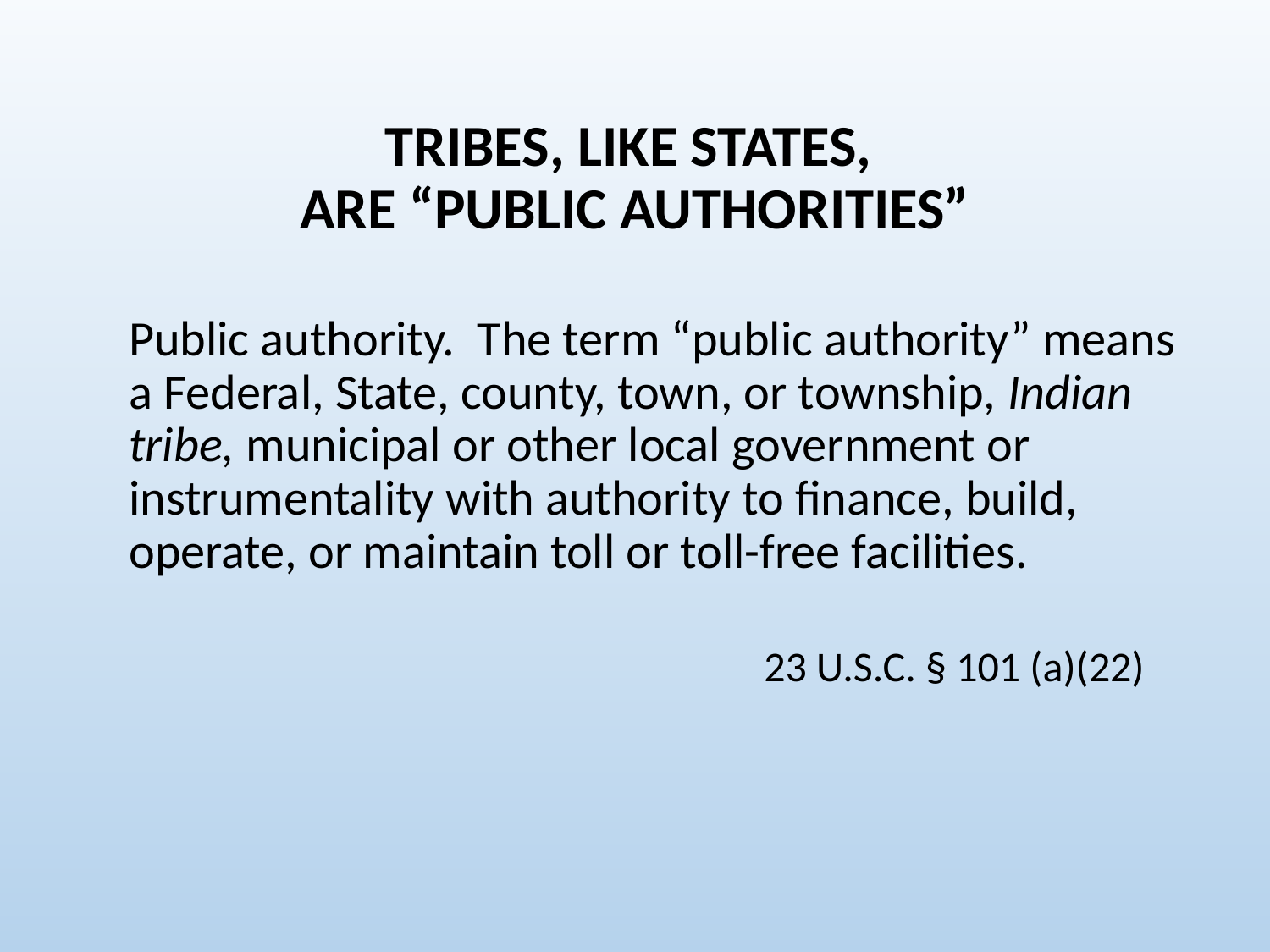

# TRIBES, LIKE STATES, ARE “PUBLIC AUTHORITIES”
Public authority.  The term “public authority” means a Federal, State, county, town, or township, Indian tribe, municipal or other local government or instrumentality with authority to finance, build, operate, or maintain toll or toll-free facilities.

					23 U.S.C. § 101 (a)(22)